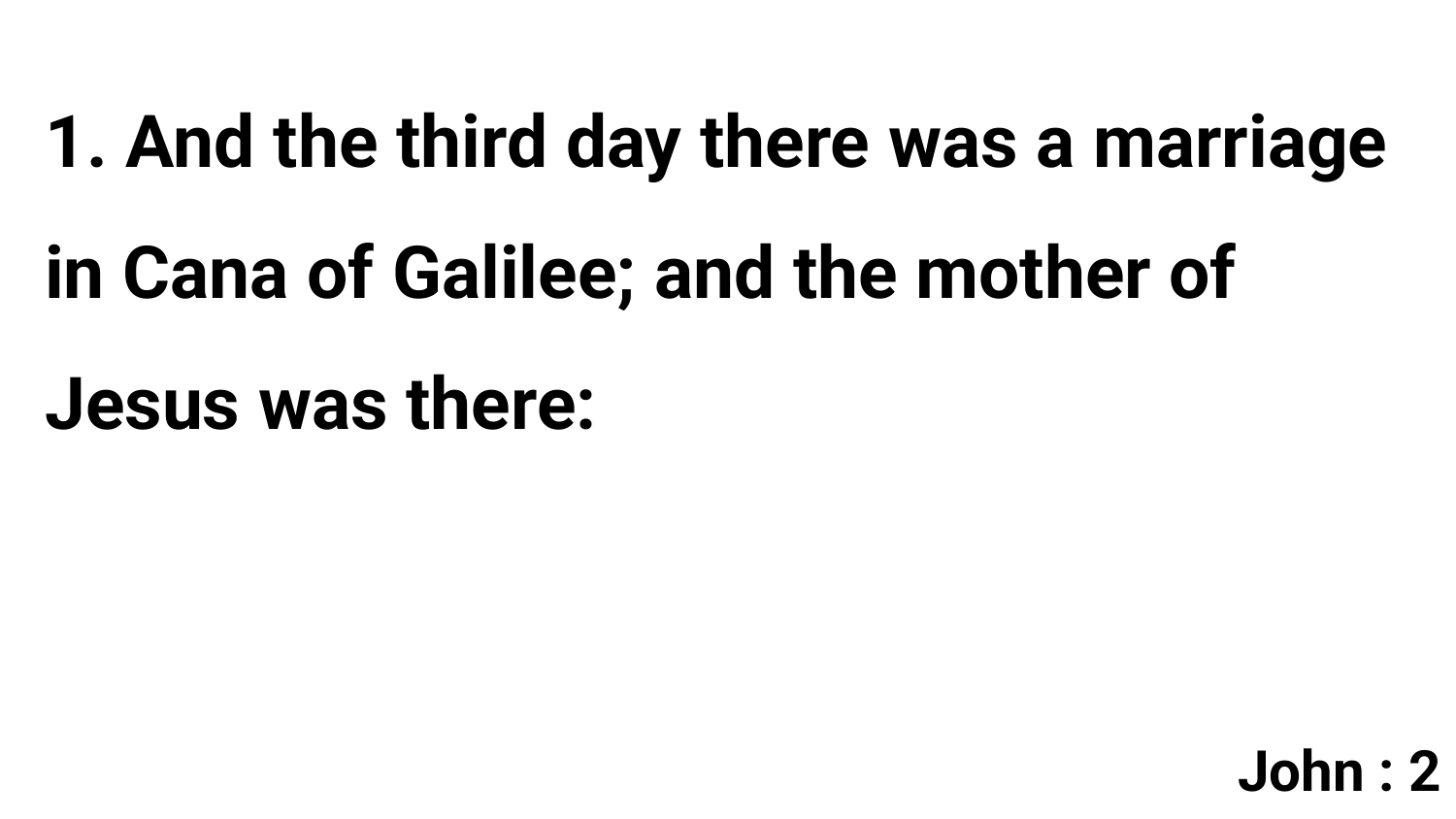

1. And the third day there was a marriage in Cana of Galilee; and the mother of Jesus was there:
John : 2